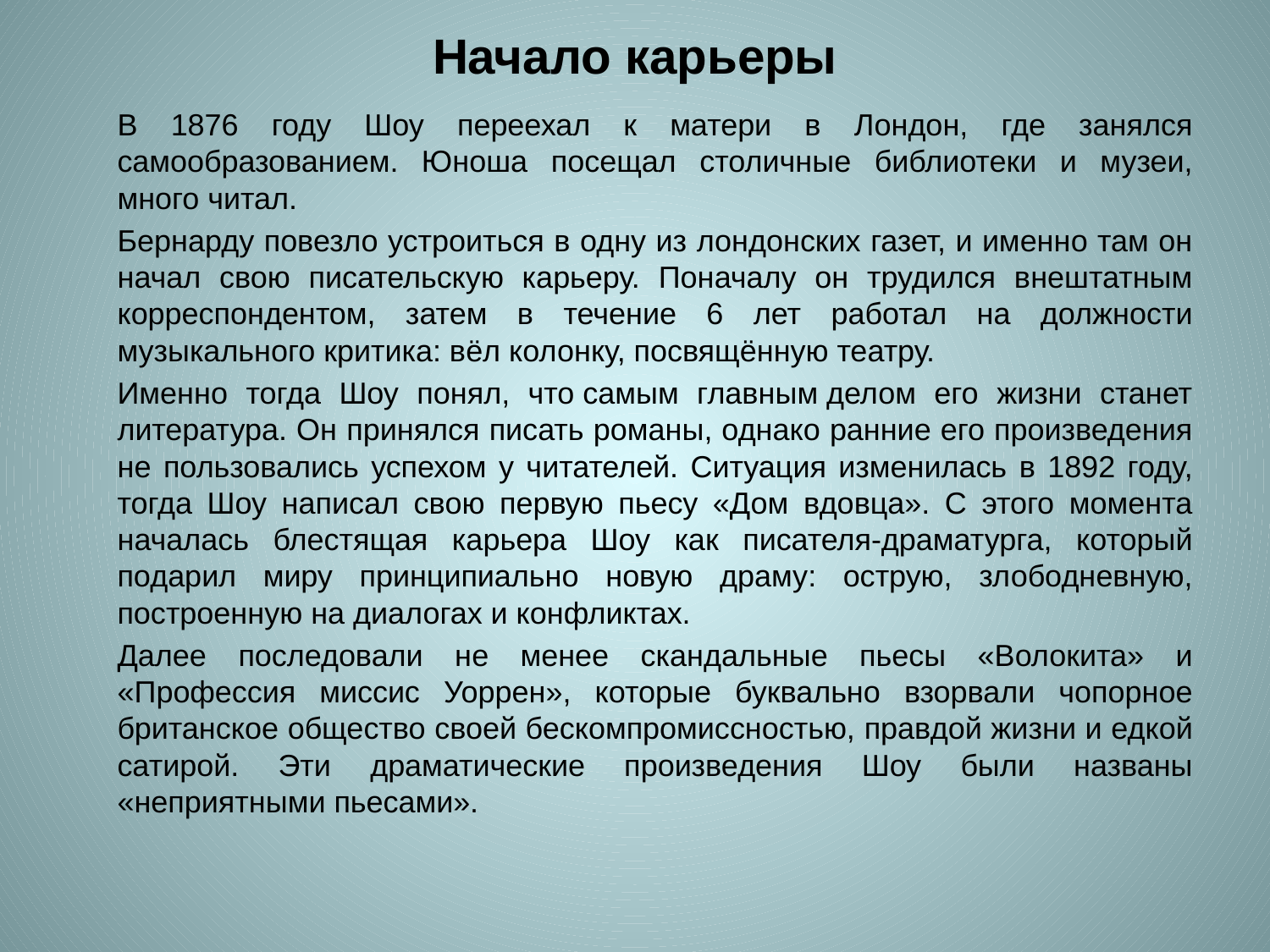

# Начало карьеры
	В 1876 году Шоу переехал к матери в Лондон, где занялся самообразованием. Юноша посещал столичные библиотеки и музеи, много читал.
	Бернарду повезло устроиться в одну из лондонских газет, и именно там он начал свою писательскую карьеру. Поначалу он трудился внештатным корреспондентом, затем в течение 6 лет работал на должности музыкального критика: вёл колонку, посвящённую театру.
	Именно тогда Шоу понял, что самым главным делом его жизни станет литература. Он принялся писать романы, однако ранние его произведения не пользовались успехом у читателей. Ситуация изменилась в 1892 году, тогда Шоу написал свою первую пьесу «Дом вдовца». С этого момента началась блестящая карьера Шоу как писателя-драматурга, который подарил миру принципиально новую драму: острую, злободневную, построенную на диалогах и конфликтах.
	Далее последовали не менее скандальные пьесы «Волокита» и «Профессия миссис Уоррен», которые буквально взорвали чопорное британское общество своей бескомпромиссностью, правдой жизни и едкой сатирой. Эти драматические произведения Шоу были названы «неприятными пьесами».